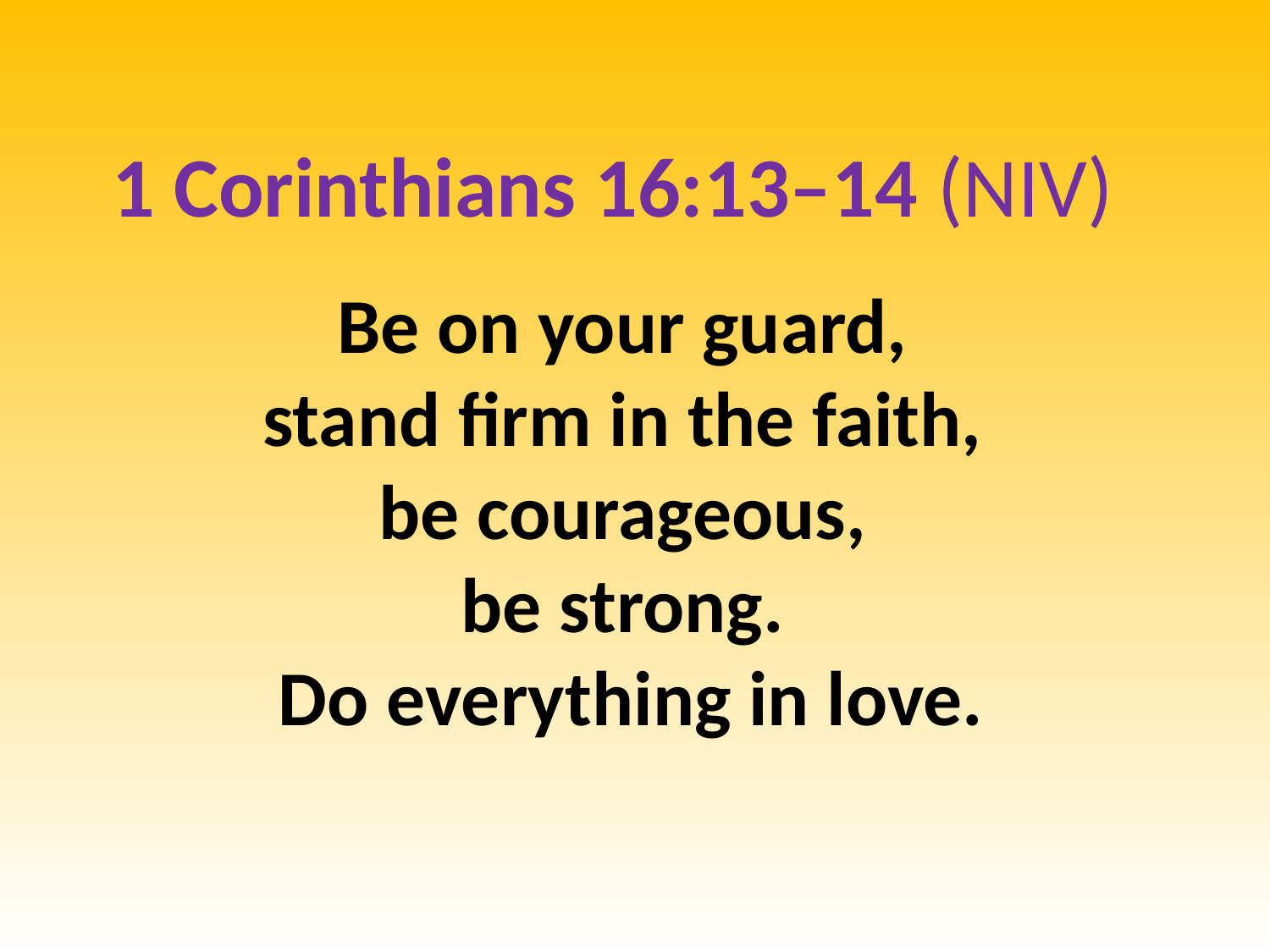

1 Corinthians 16:13–14 (NIV)

Be on your guard,
stand firm in the faith,
be courageous,
be strong.
Do everything in love.